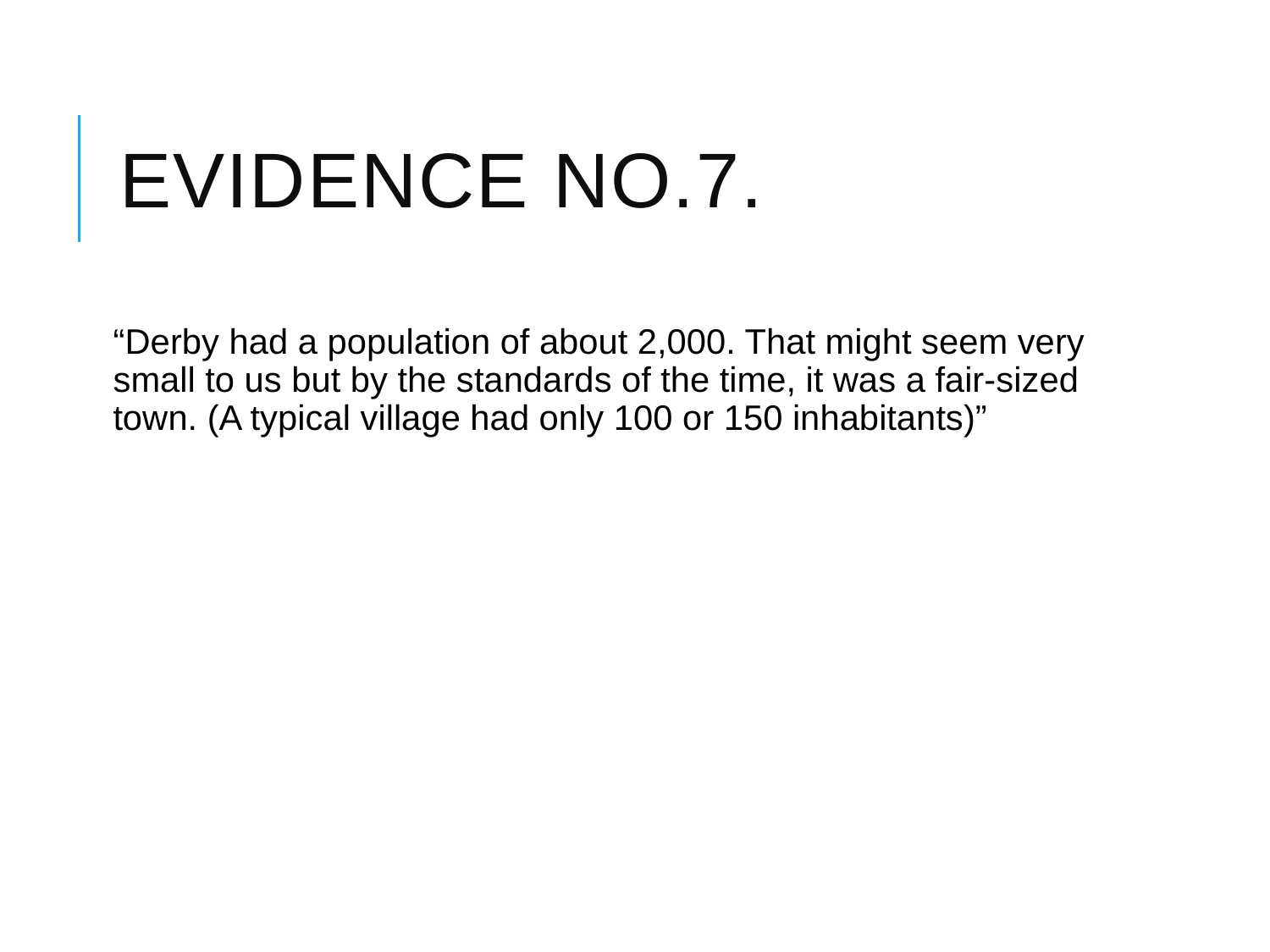

# Evidence No.7.
“Derby had a population of about 2,000. That might seem very small to us but by the standards of the time, it was a fair-sized town. (A typical village had only 100 or 150 inhabitants)”